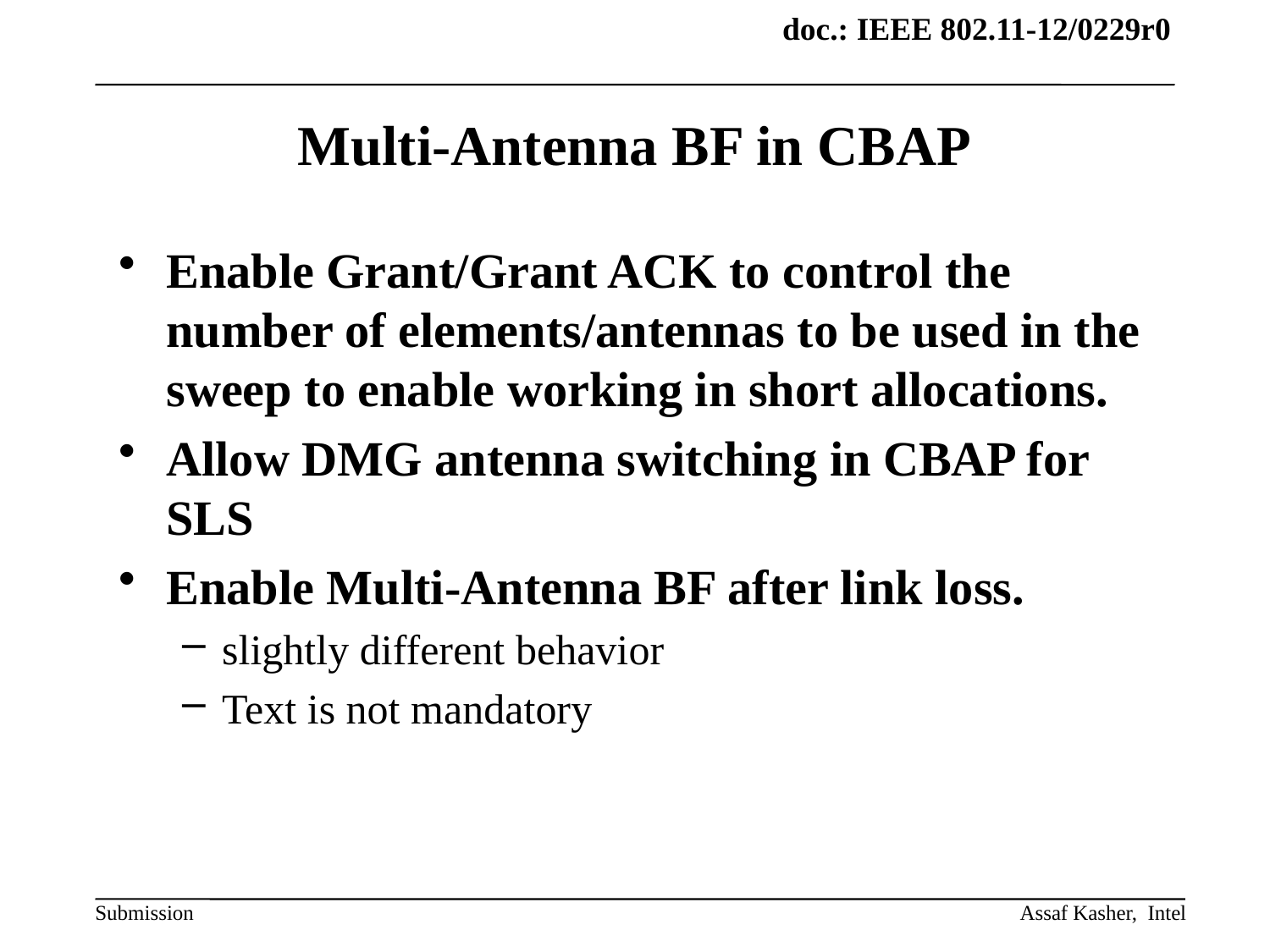

# Multi-Antenna BF in CBAP
Enable Grant/Grant ACK to control the number of elements/antennas to be used in the sweep to enable working in short allocations.
Allow DMG antenna switching in CBAP for SLS
Enable Multi-Antenna BF after link loss.
slightly different behavior
Text is not mandatory
Assaf Kasher,  Intel